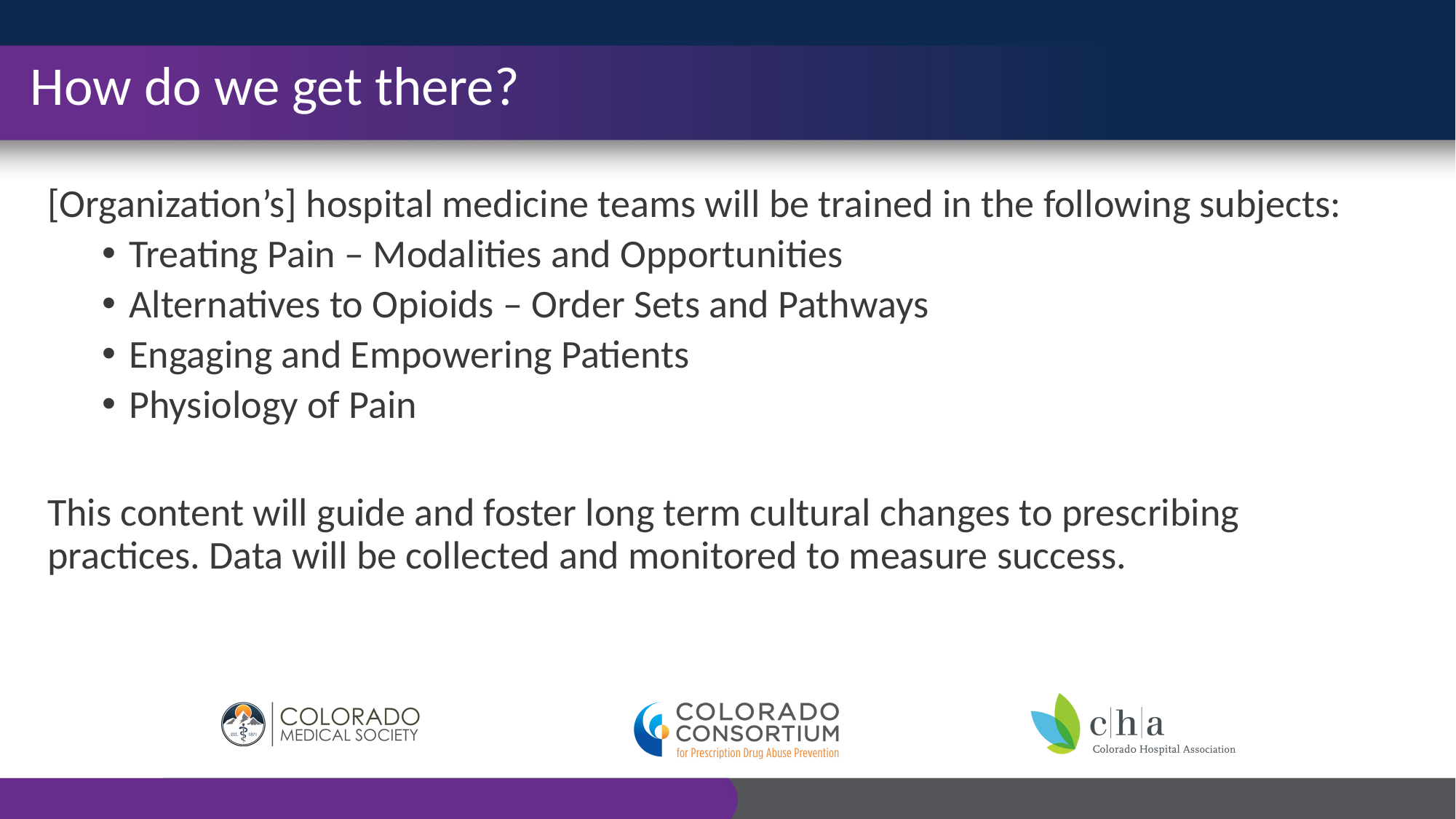

# How do we get there?
[Organization’s] hospital medicine teams will be trained in the following subjects:
Treating Pain – Modalities and Opportunities
Alternatives to Opioids – Order Sets and Pathways
Engaging and Empowering Patients
Physiology of Pain

This content will guide and foster long term cultural changes to prescribing practices. Data will be collected and monitored to measure success.